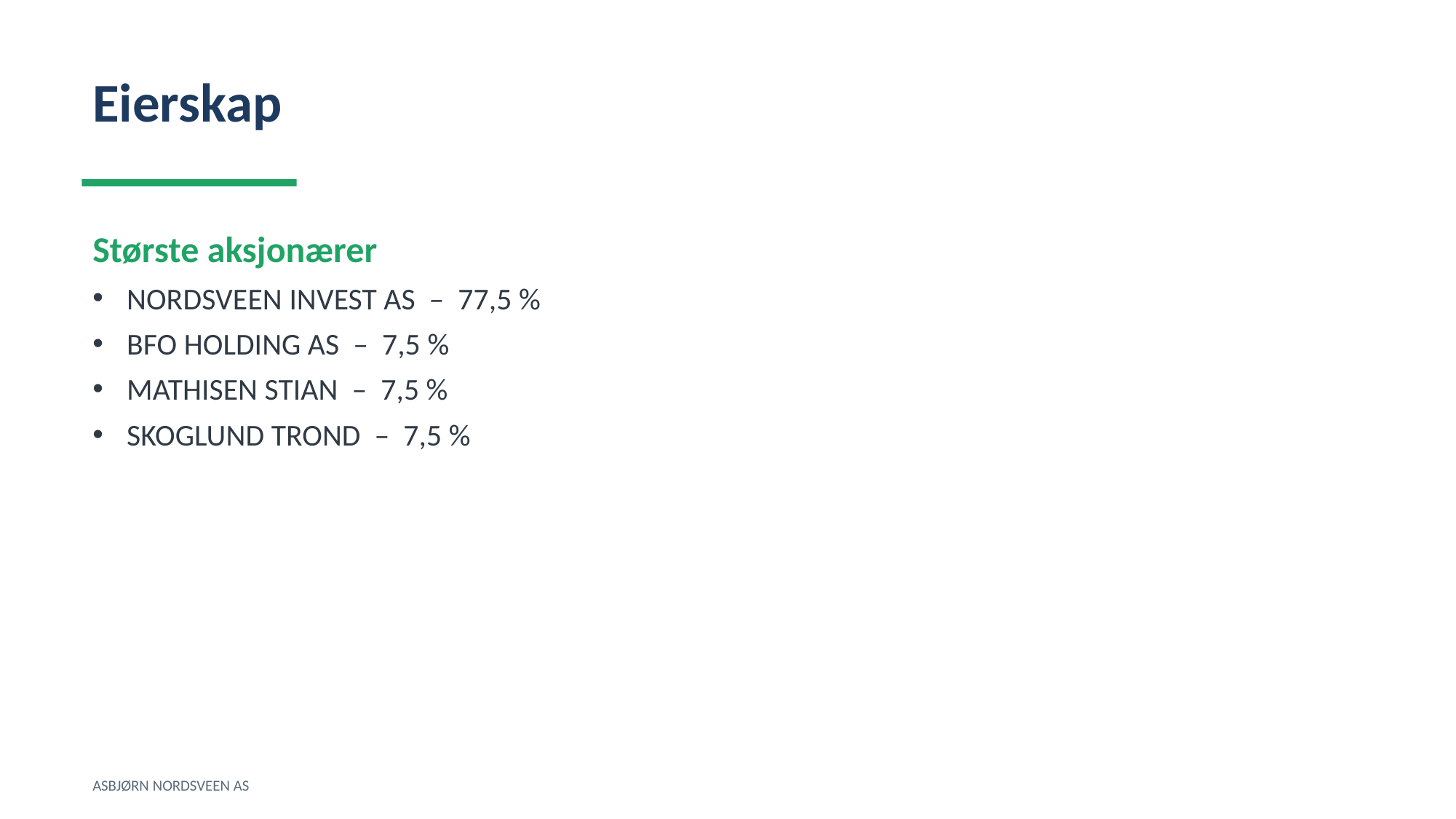

Eierskap

Største aksjonærer
NORDSVEEN INVEST AS  –  77,5 %
BFO HOLDING AS  –  7,5 %
MATHISEN STIAN  –  7,5 %
SKOGLUND TROND  –  7,5 %
ASBJØRN NORDSVEEN AS